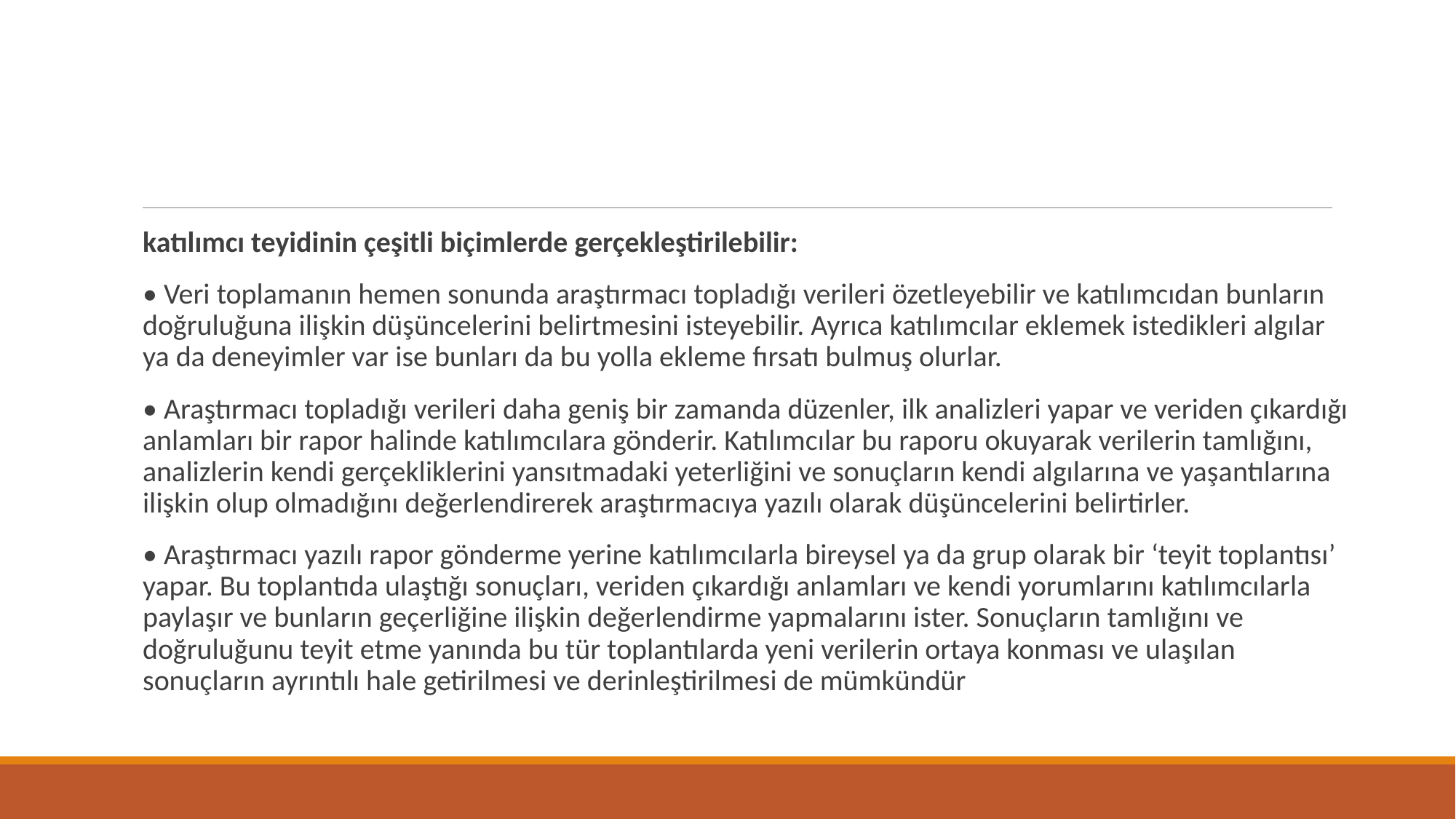

katılımcı teyidinin çeşitli biçimlerde gerçekleştirilebilir:
• Veri toplamanın hemen sonunda araştırmacı topladığı verileri özetleyebilir ve katılımcıdan bunların doğruluğuna ilişkin düşüncelerini belirtmesini isteyebilir. Ayrıca katılımcılar eklemek istedikleri algılar ya da deneyimler var ise bunları da bu yolla ekleme fırsatı bulmuş olurlar.
• Araştırmacı topladığı verileri daha geniş bir zamanda düzenler, ilk analizleri yapar ve veriden çıkardığı anlamları bir rapor halinde katılımcılara gönderir. Katılımcılar bu raporu okuyarak verilerin tamlığını, analizlerin kendi gerçekliklerini yansıtmadaki yeterliğini ve sonuçların kendi algılarına ve yaşantılarına ilişkin olup olmadığını değerlendirerek araştırmacıya yazılı olarak düşüncelerini belirtirler.
• Araştırmacı yazılı rapor gönderme yerine katılımcılarla bireysel ya da grup olarak bir ‘teyit toplantısı’ yapar. Bu toplantıda ulaştığı sonuçları, veriden çıkardığı anlamları ve kendi yorumlarını katılımcılarla paylaşır ve bunların geçerliğine ilişkin değerlendirme yapmalarını ister. Sonuçların tamlığını ve doğruluğunu teyit etme yanında bu tür toplantılarda yeni verilerin ortaya konması ve ulaşılan sonuçların ayrıntılı hale getirilmesi ve derinleştirilmesi de mümkündür